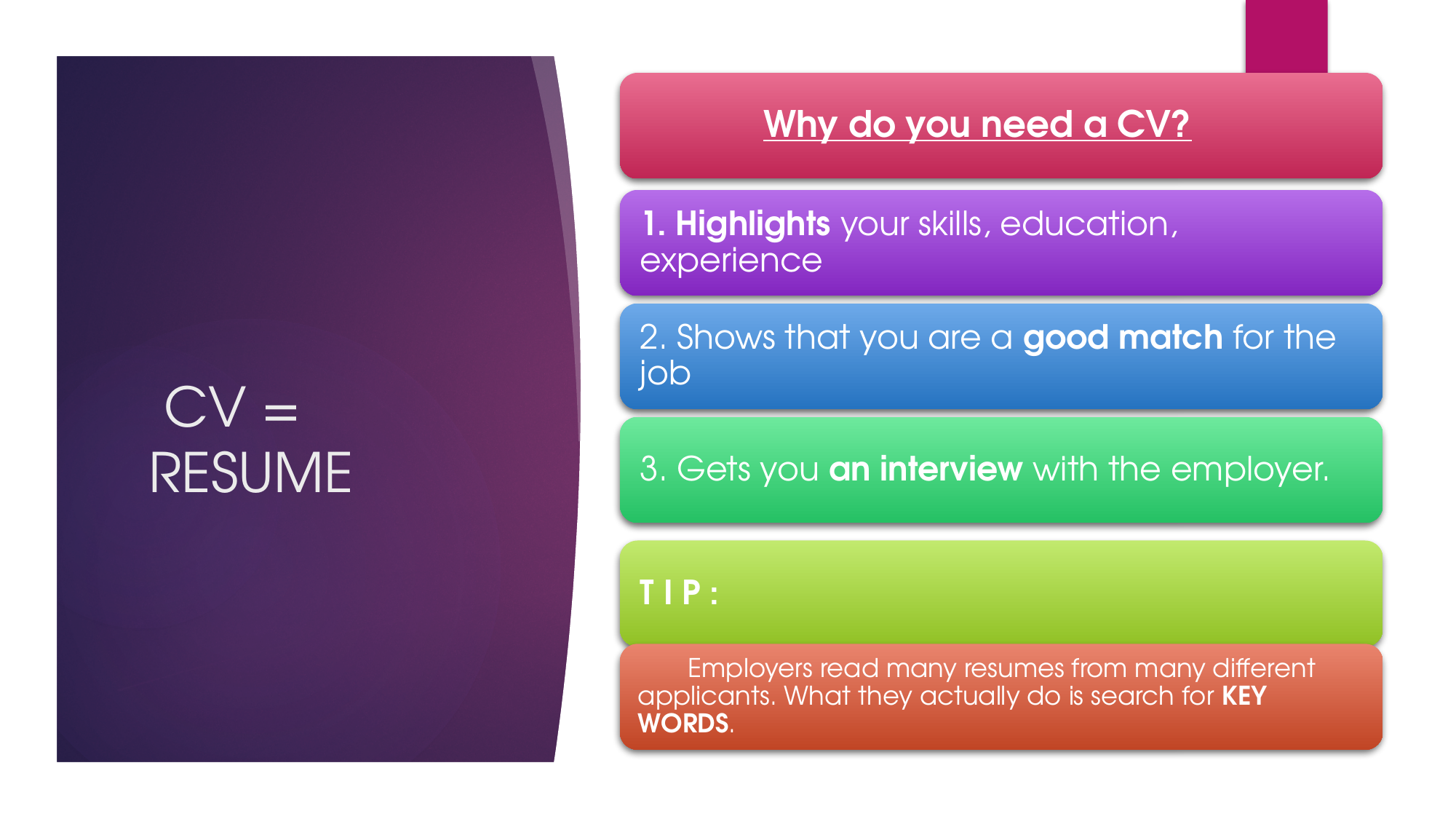

Why do you need a CV?
1. Highlights your skills, education, experience
2. Shows that you are a good match for the job
3. Gets you an interview with the employer.
T I P :
       Employers read many resumes from many different applicants. What they actually do is search for KEY WORDS.
# CV = RESUME